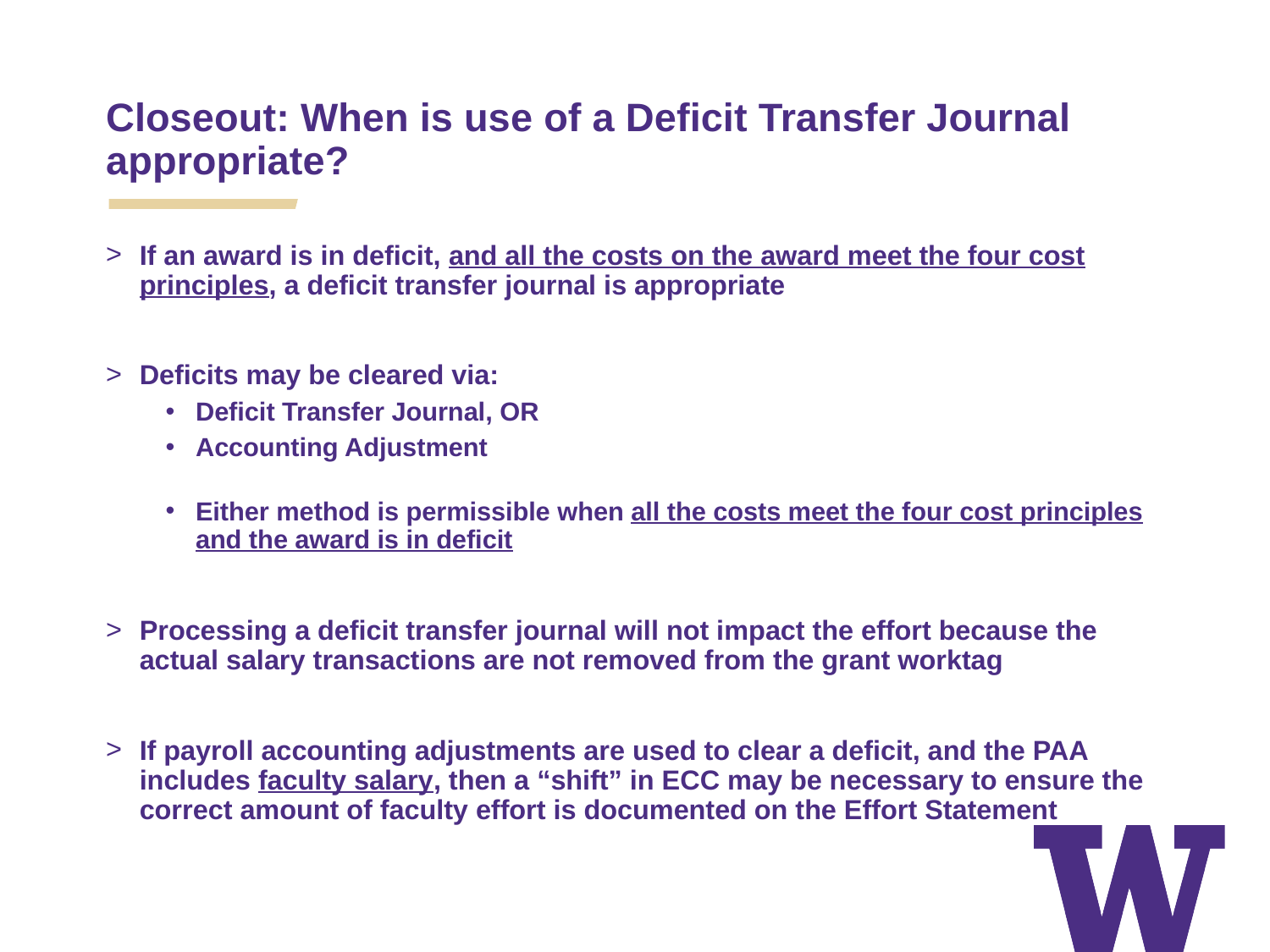

Closeout: When is use of a Deficit Transfer Journal appropriate?
If an award is in deficit, and all the costs on the award meet the four cost principles, a deficit transfer journal is appropriate

Deficits may be cleared via:
Deficit Transfer Journal, OR
Accounting Adjustment
Either method is permissible when all the costs meet the four cost principles and the award is in deficit

Processing a deficit transfer journal will not impact the effort because the actual salary transactions are not removed from the grant worktag

If payroll accounting adjustments are used to clear a deficit, and the PAA includes faculty salary, then a “shift” in ECC may be necessary to ensure the correct amount of faculty effort is documented on the Effort Statement